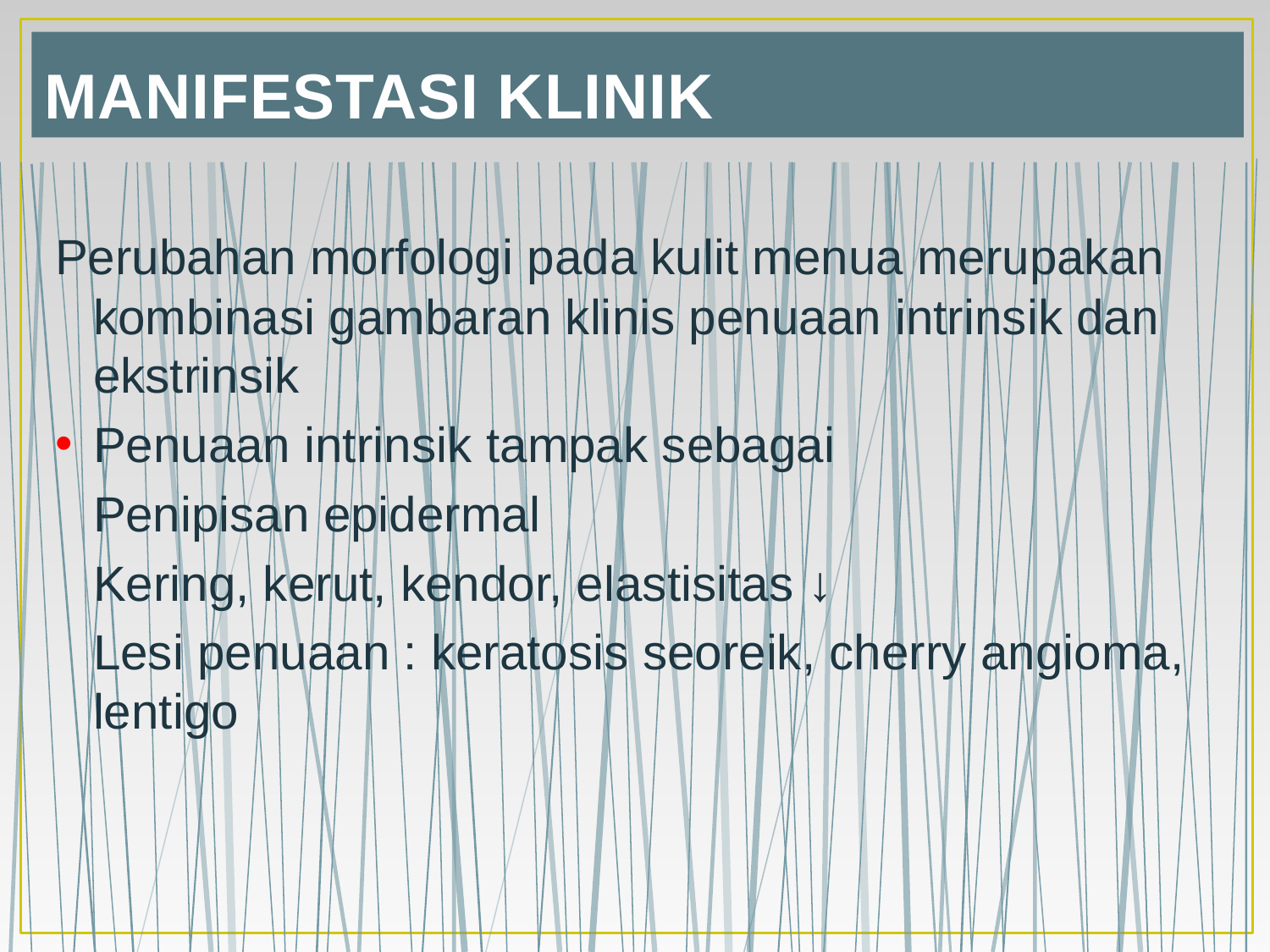

# MANIFESTASI KLINIK

Perubahan morfologi pada kulit menua merupakan kombinasi gambaran klinis penuaan intrinsik dan ekstrinsik
Penuaan intrinsik tampak sebagai
	Penipisan epidermal
	Kering, kerut, kendor, elastisitas ↓
	Lesi penuaan : keratosis seoreik, cherry angioma, lentigo